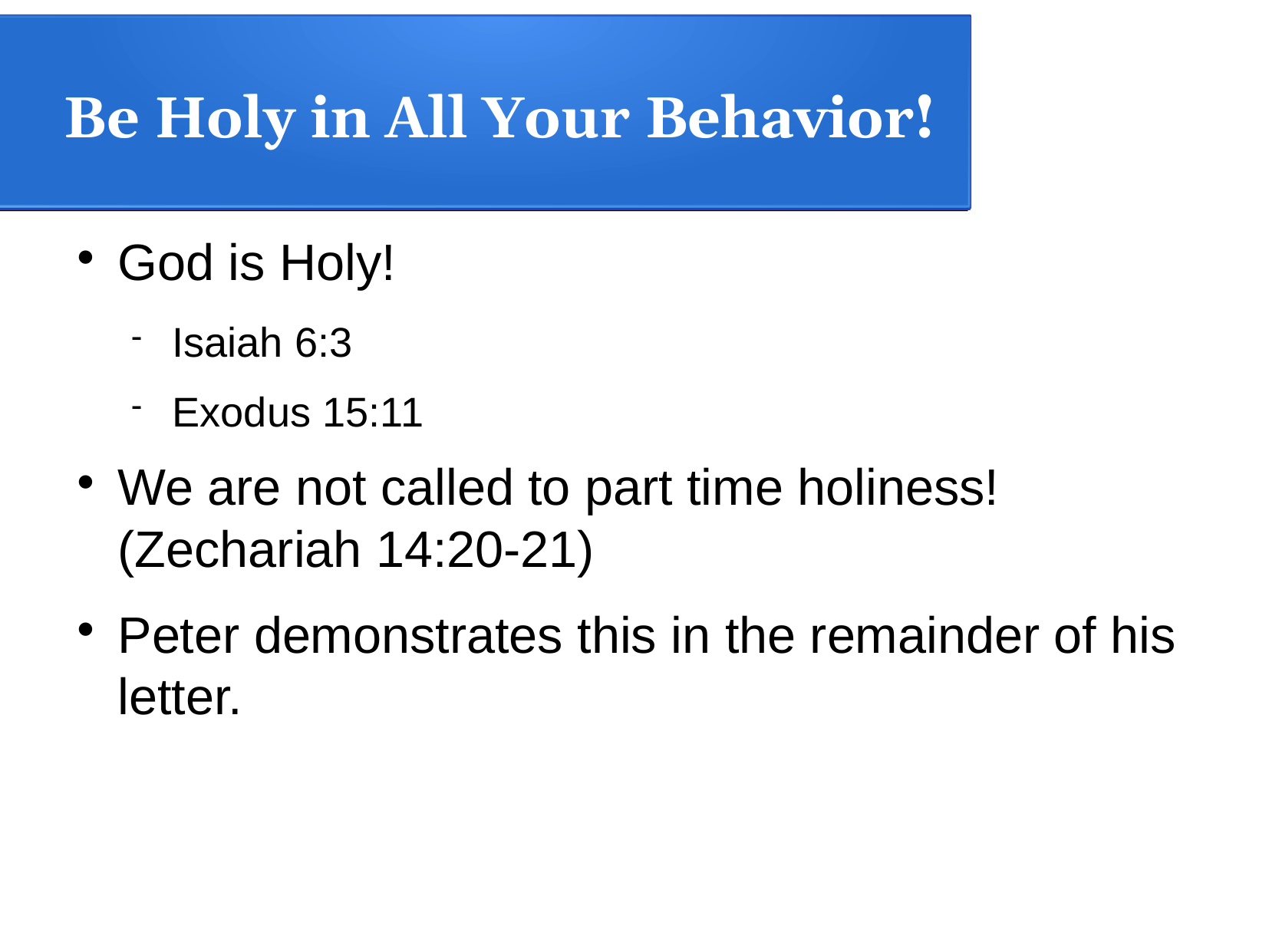

Be Holy in All Your Behavior!
God is Holy!
Isaiah 6:3
Exodus 15:11
We are not called to part time holiness! (Zechariah 14:20-21)
Peter demonstrates this in the remainder of his letter.